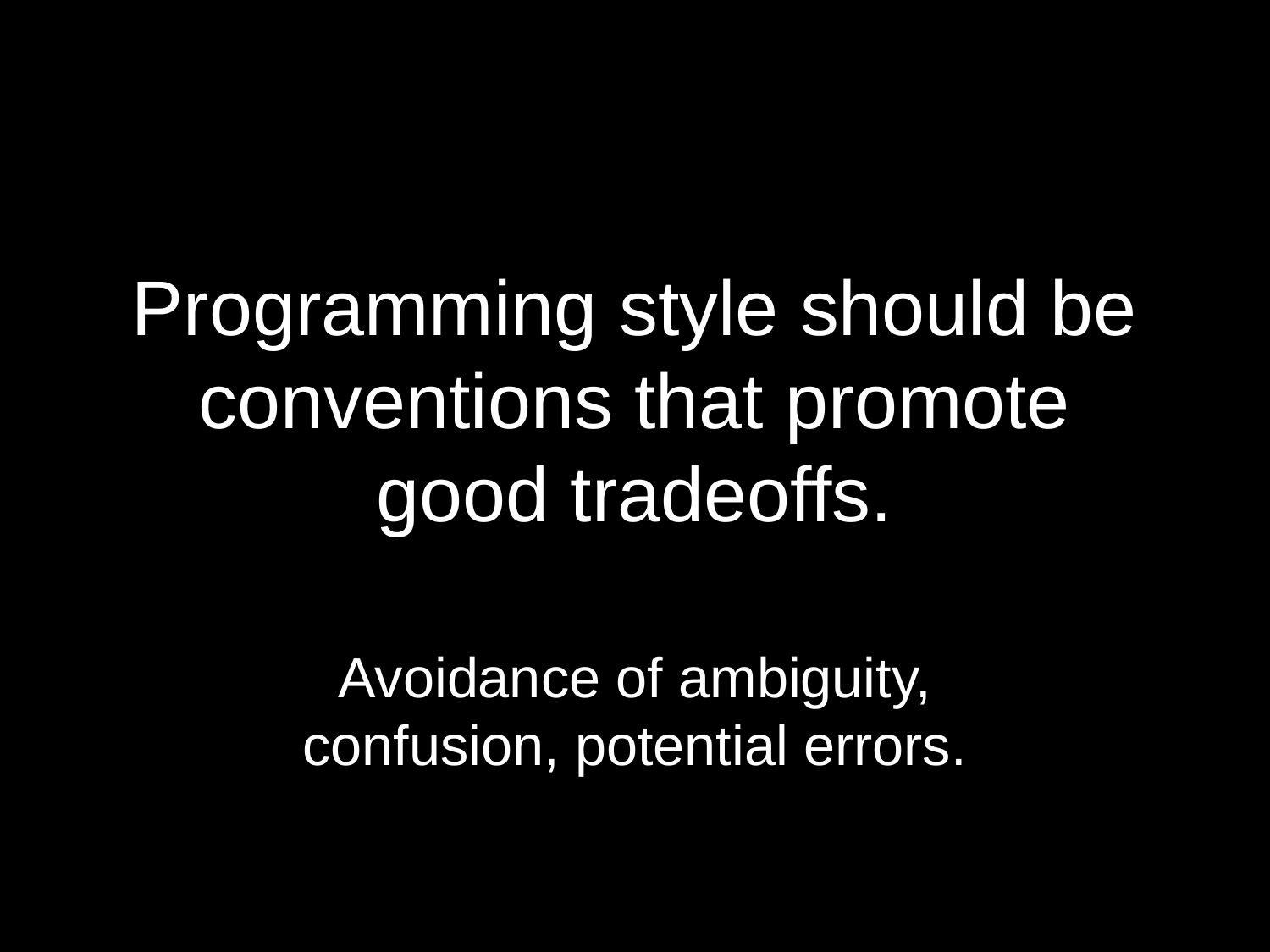

# Programming style should be conventions that promote good tradeoffs.
Avoidance of ambiguity, confusion, potential errors.